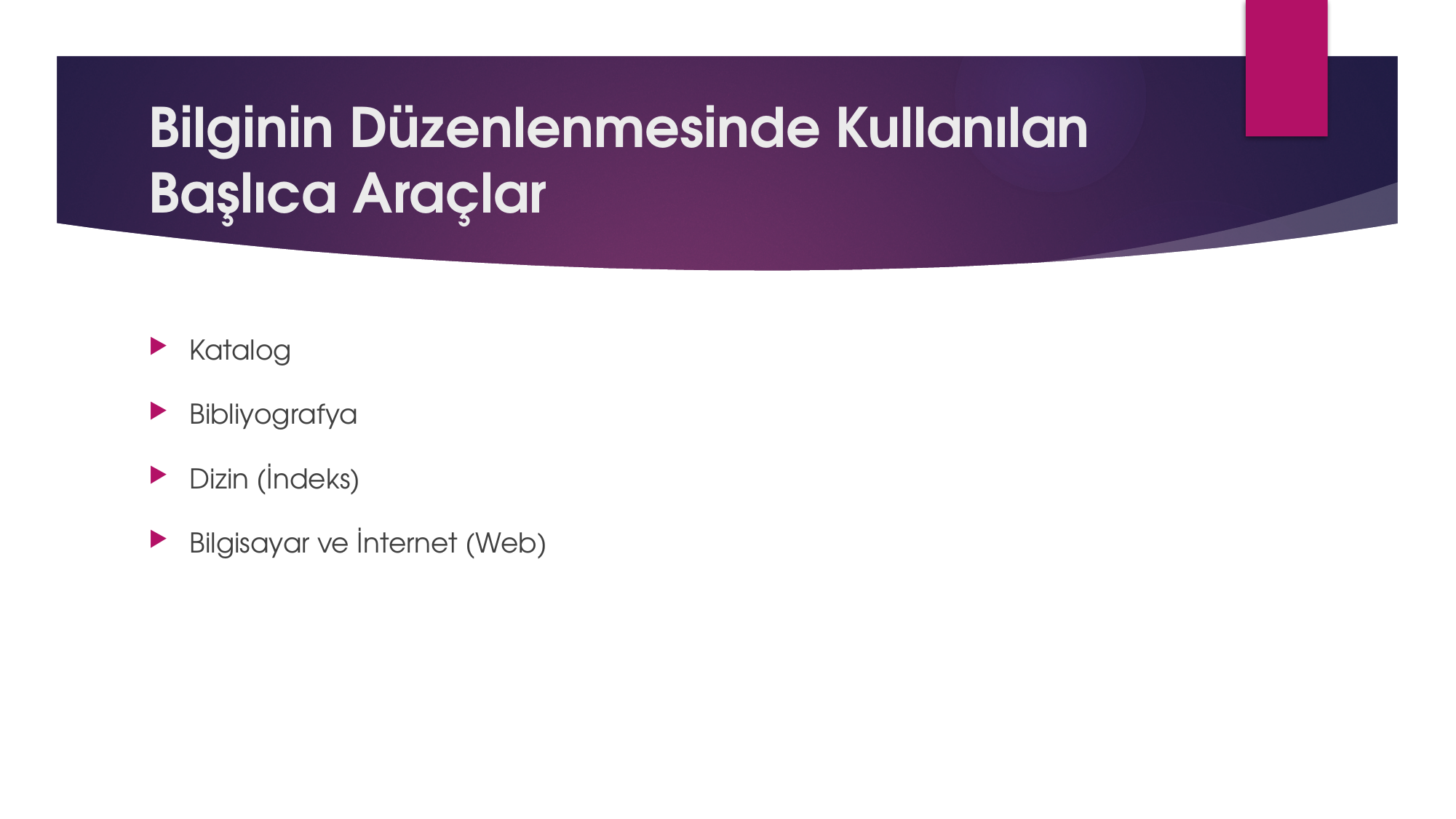

# Bilginin Düzenlenmesinde Kullanılan Başlıca Araçlar
Katalog
Bibliyografya
Dizin (İndeks)
Bilgisayar ve İnternet (Web)